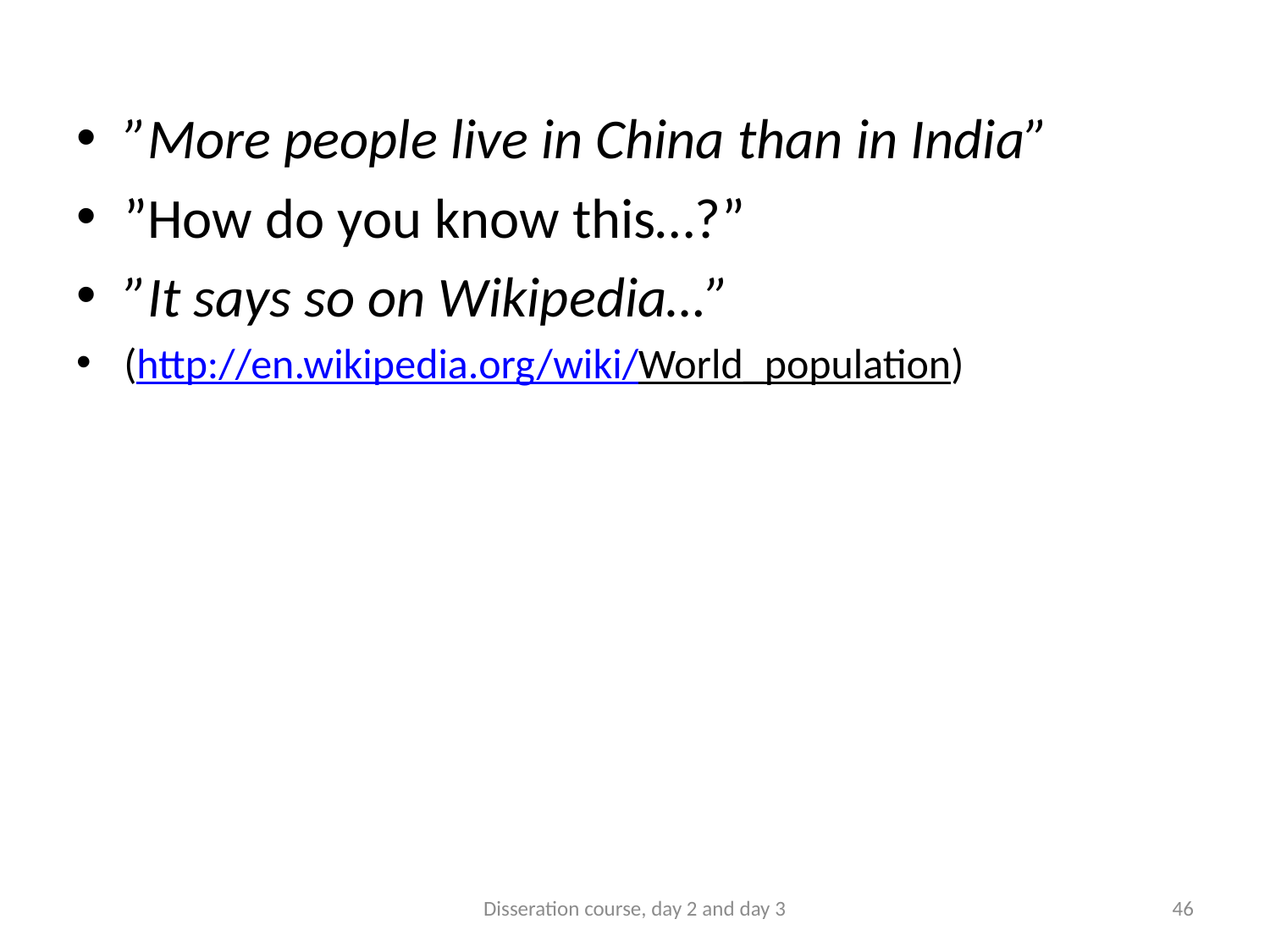

”More people live in China than in India”
”How do you know this…?”
”It says so on Wikipedia…”
(http://en.wikipedia.org/wiki/World_population)
Disseration course, day 2 and day 3
46